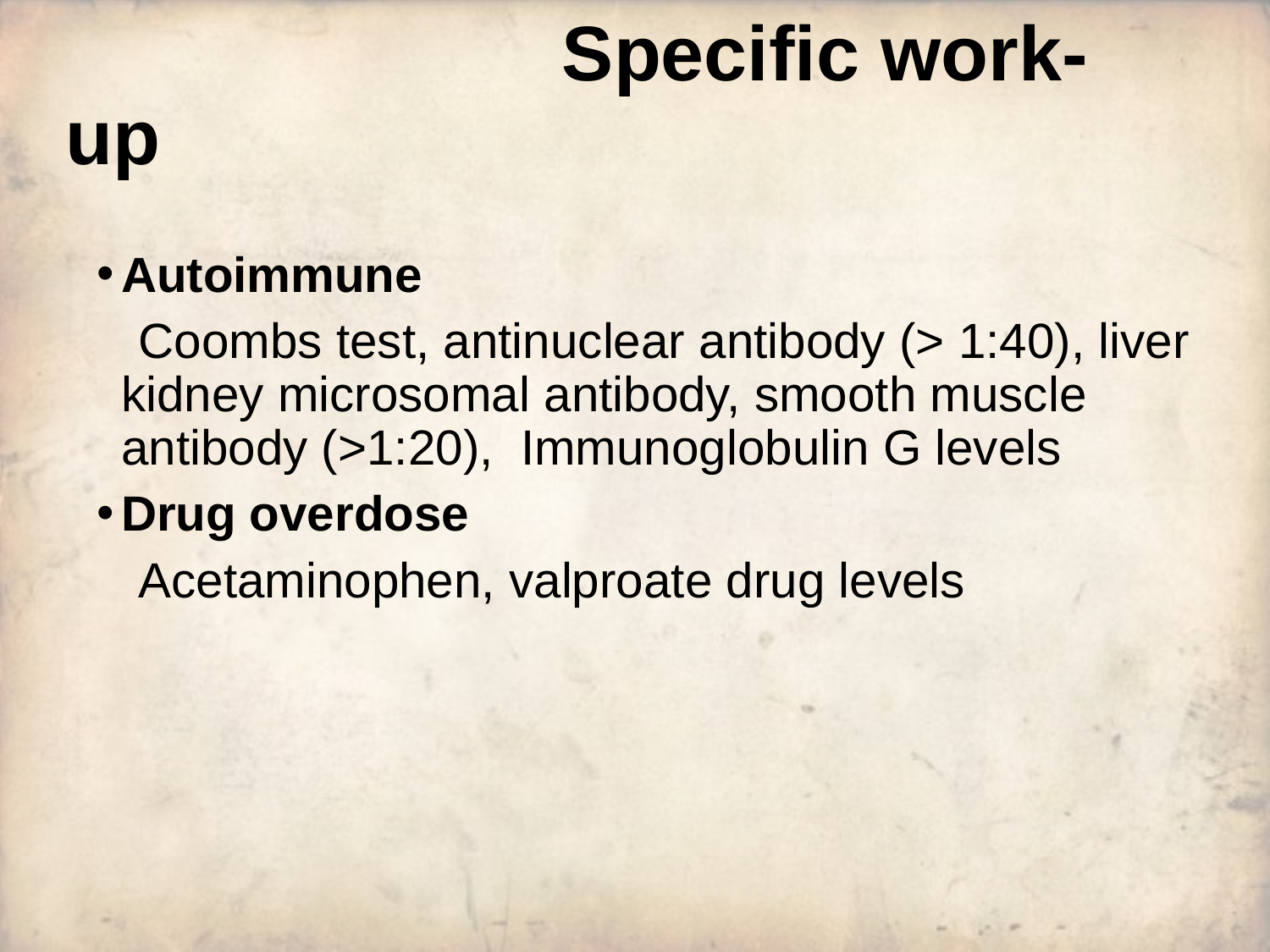

# Specific work-up
Autoimmune
   Coombs test, antinuclear antibody (> 1:40), liver kidney microsomal antibody, smooth muscle antibody (>1:20),  Immunoglobulin G levels
Drug overdose
   Acetaminophen, valproate drug levels